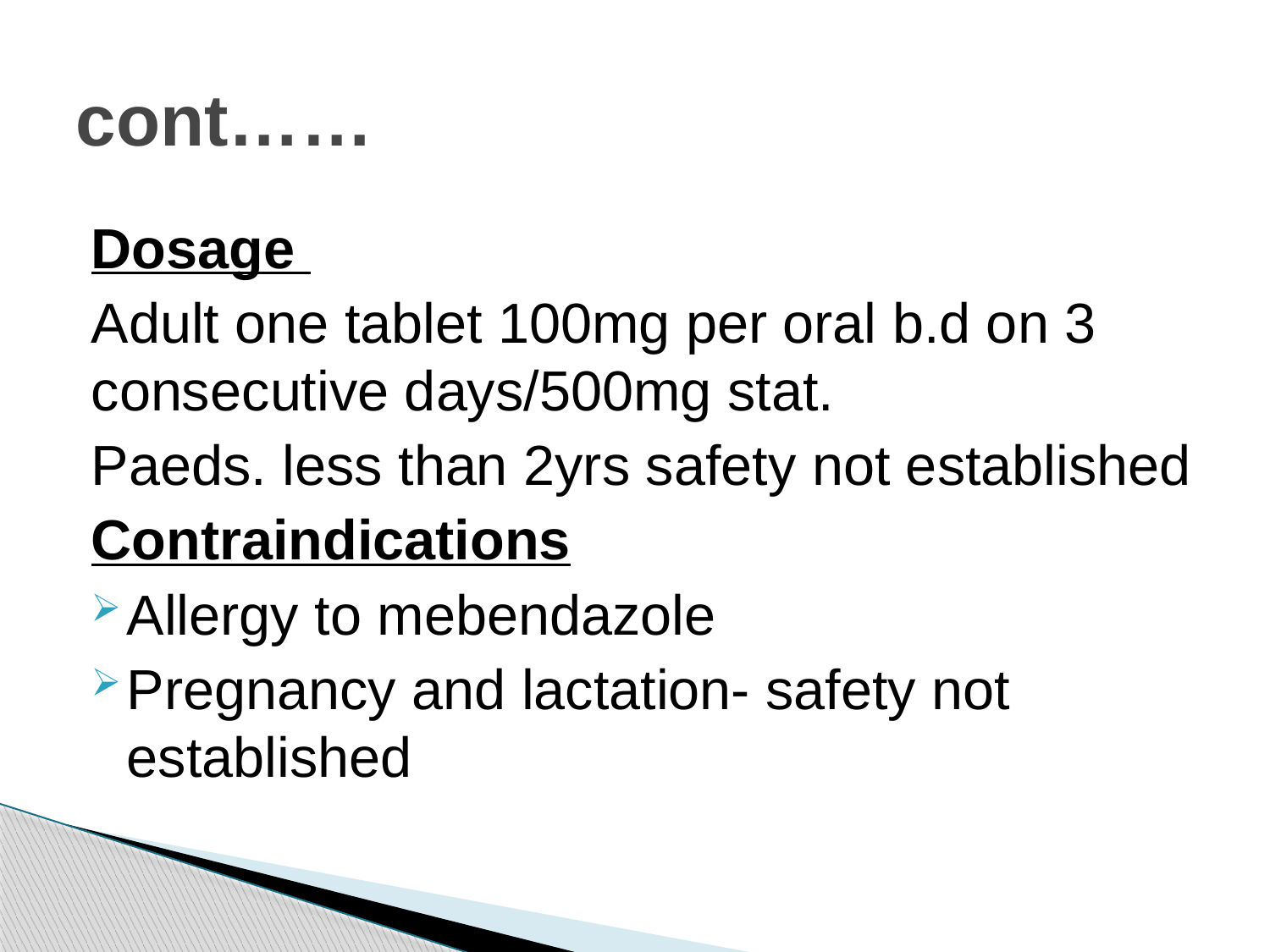

# cont……
Dosage
Adult one tablet 100mg per oral b.d on 3 consecutive days/500mg stat.
Paeds. less than 2yrs safety not established
Contraindications
Allergy to mebendazole
Pregnancy and lactation- safety not established